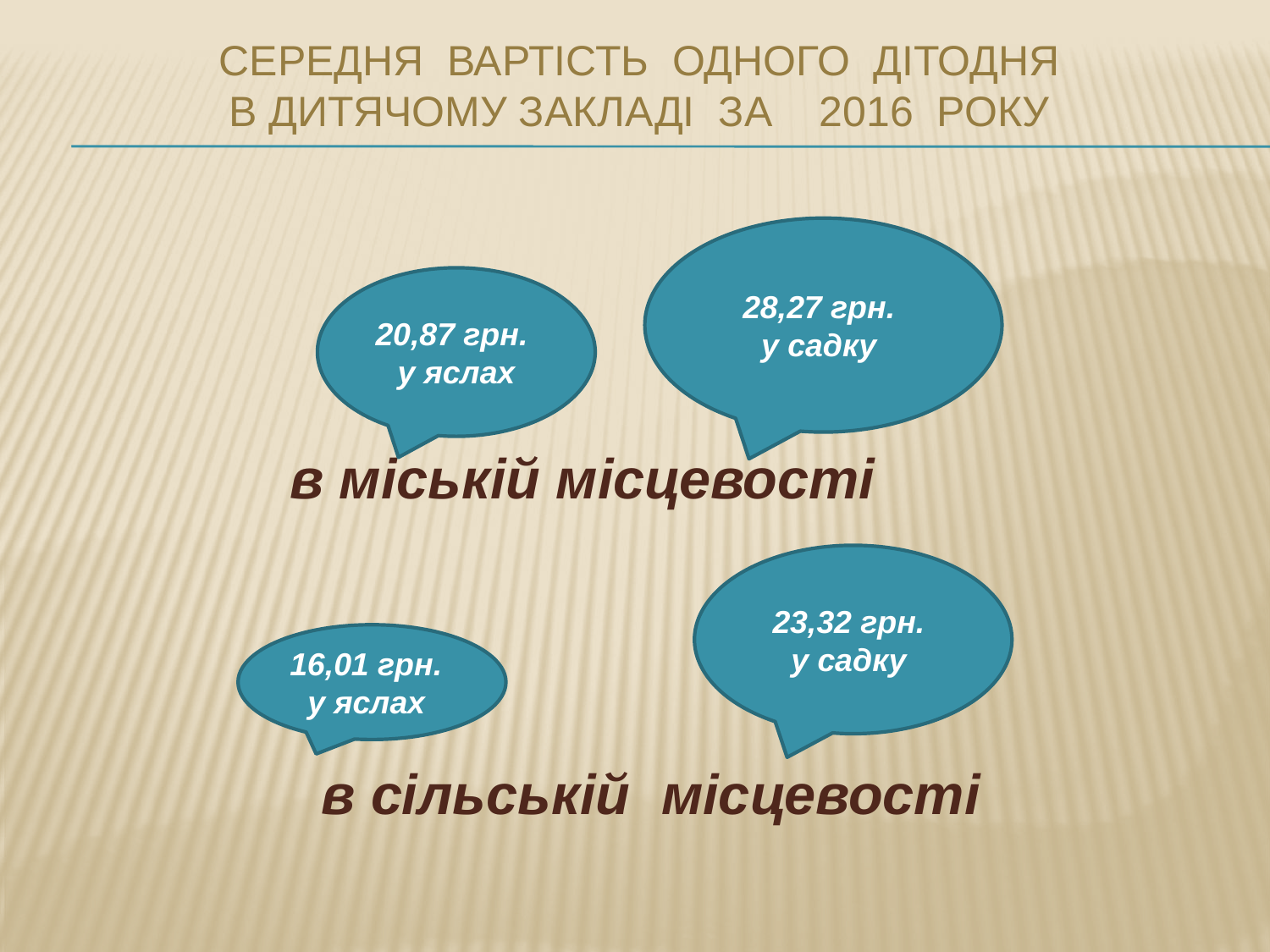

# Середня  вартість  одного  дітодня в дитячому закладі  за    2016  року
28,27 грн.
у садку
20,87 грн.
у яслах

               в міській місцевості

                 в сільській  місцевості
23,32 грн.
у садку
16,01 грн.
  у яслах